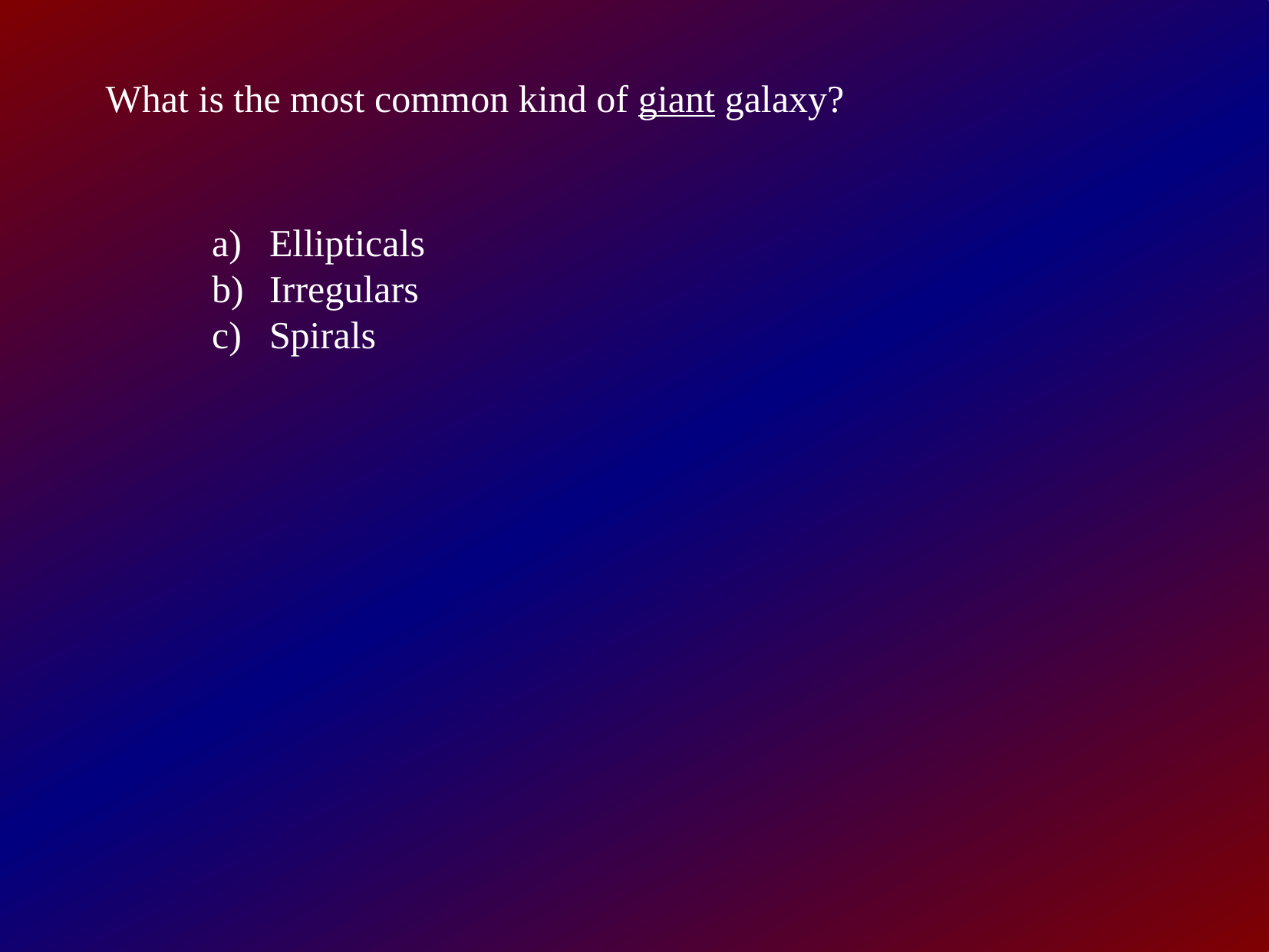

What is the most common kind of giant galaxy?
Ellipticals
Irregulars
Spirals